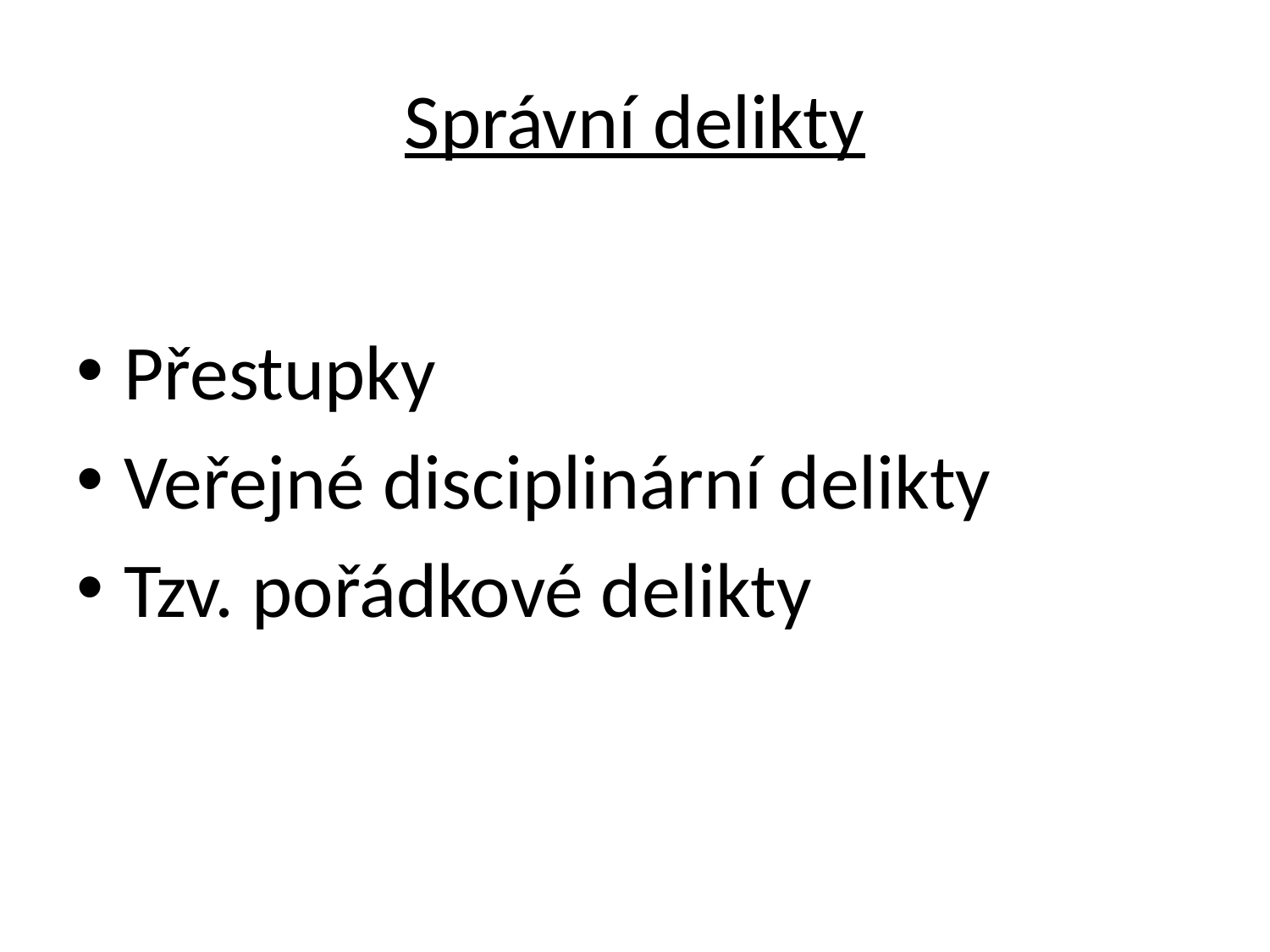

# Správní delikty
Přestupky
Veřejné disciplinární delikty
Tzv. pořádkové delikty